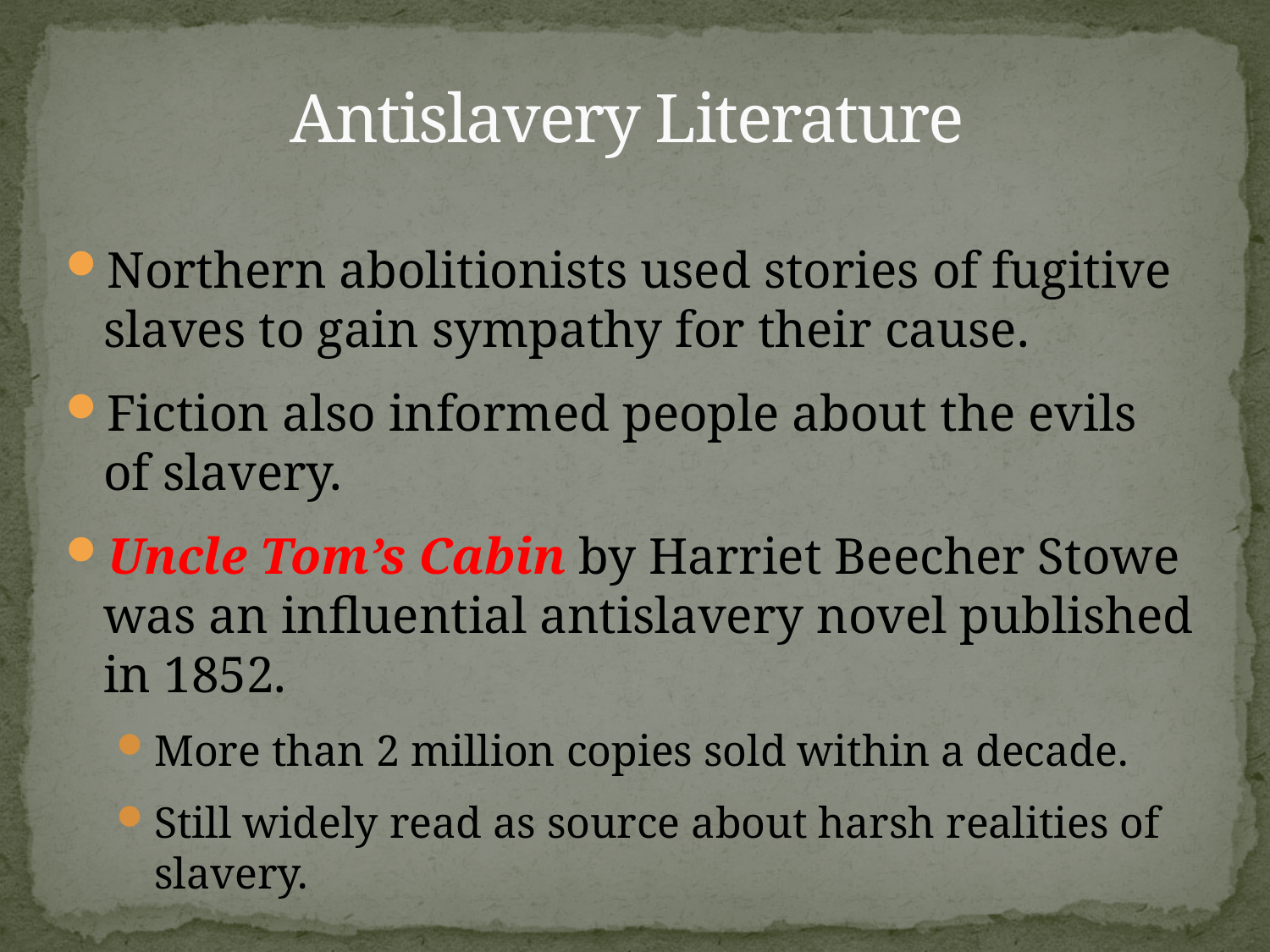

# Antislavery Literature
Northern abolitionists used stories of fugitive slaves to gain sympathy for their cause.
Fiction also informed people about the evils of slavery.
Uncle Tom’s Cabin by Harriet Beecher Stowe was an influential antislavery novel published in 1852.
More than 2 million copies sold within a decade.
Still widely read as source about harsh realities of slavery.